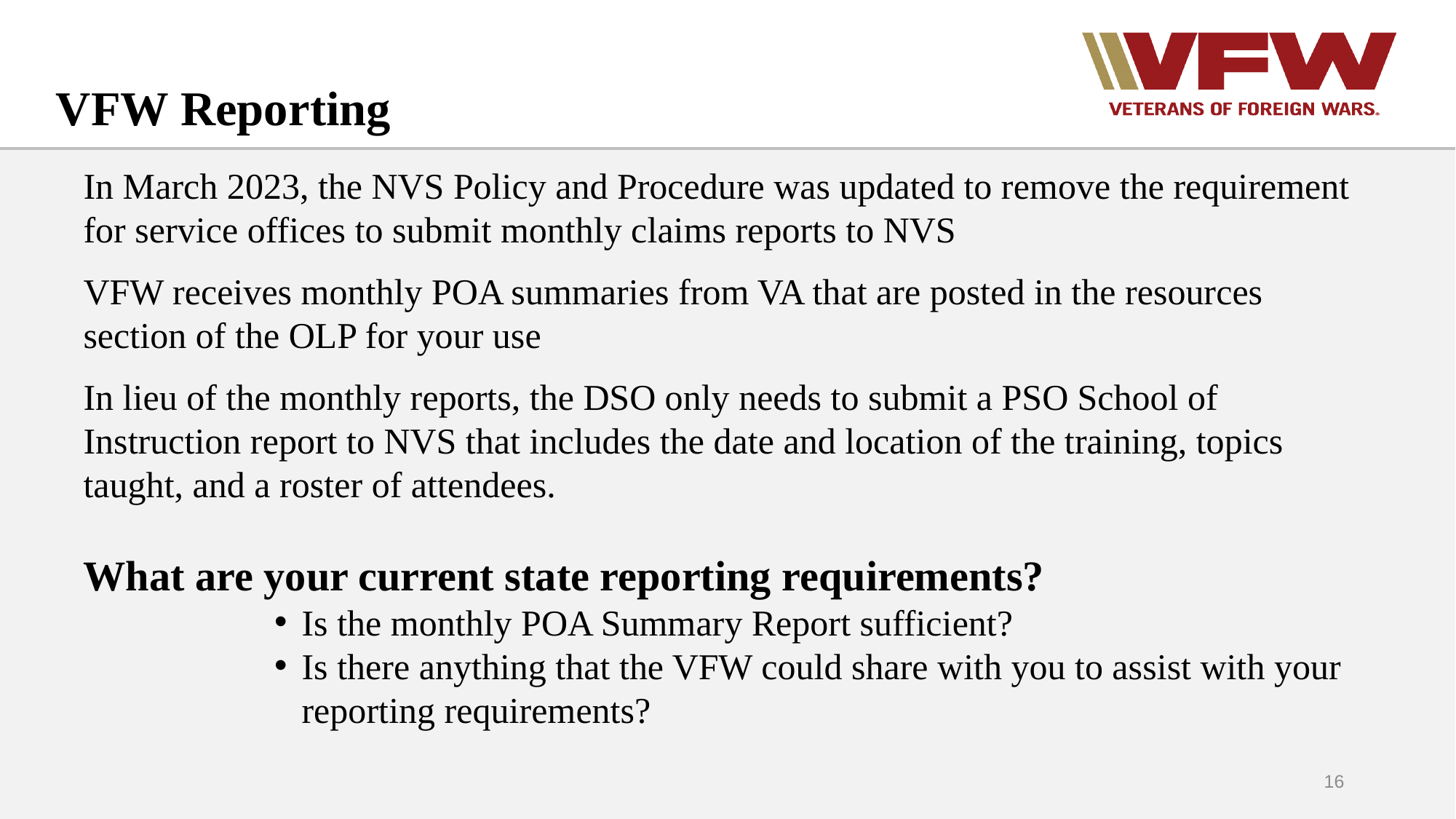

VFW Reporting
In March 2023, the NVS Policy and Procedure was updated to remove the requirement for service offices to submit monthly claims reports to NVS

VFW receives monthly POA summaries from VA that are posted in the resources section of the OLP for your use

In lieu of the monthly reports, the DSO only needs to submit a PSO School of Instruction report to NVS that includes the date and location of the training, topics taught, and a roster of attendees.

What are your current state reporting requirements?
Is the monthly POA Summary Report sufficient?
Is there anything that the VFW could share with you to assist with your reporting requirements?

16